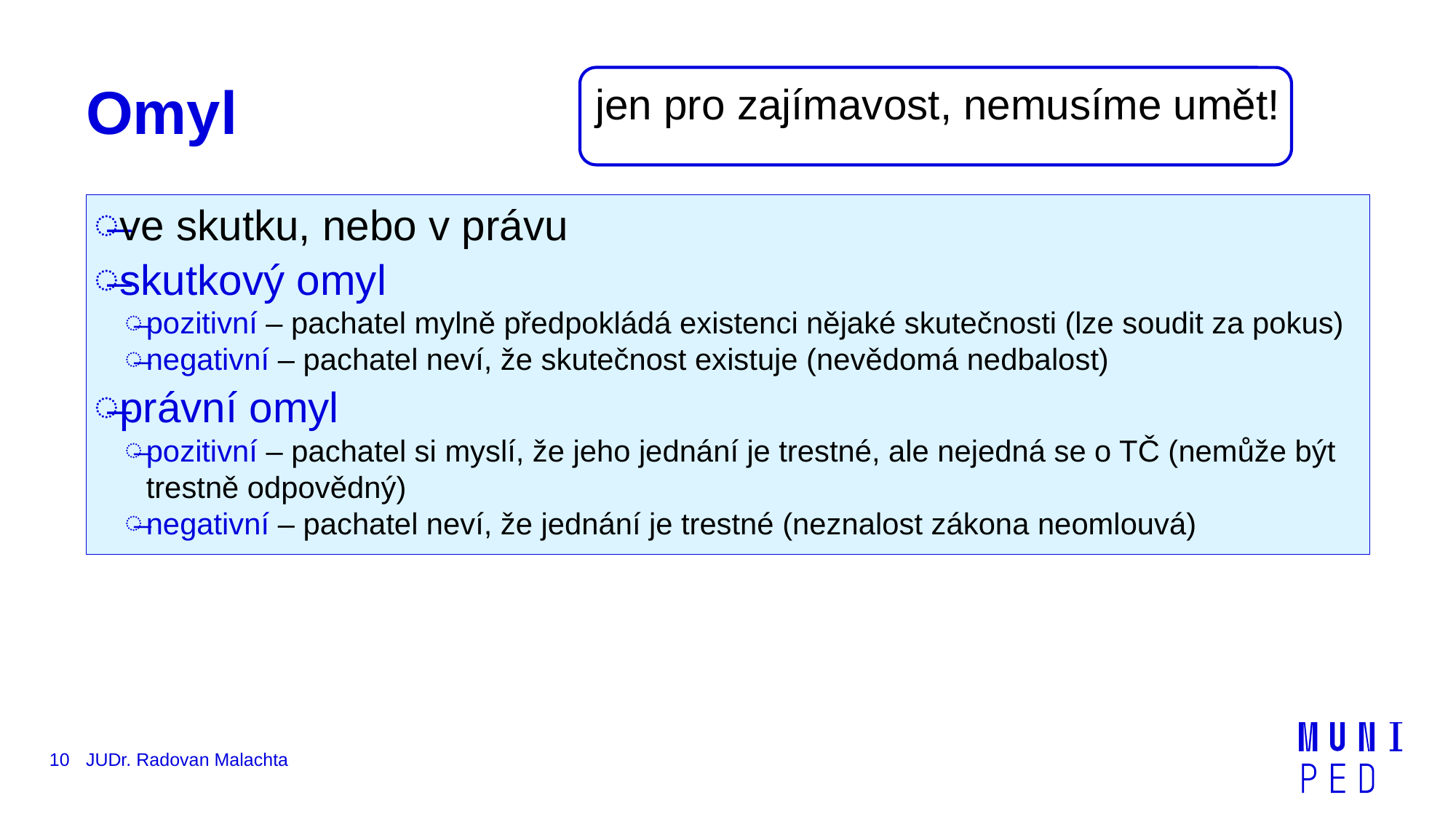

jen pro zajímavost, nemusíme umět!
# Omyl
ve skutku, nebo v právu
skutkový omyl
pozitivní – pachatel mylně předpokládá existenci nějaké skutečnosti (lze soudit za pokus)
negativní – pachatel neví, že skutečnost existuje (nevědomá nedbalost)
právní omyl
pozitivní – pachatel si myslí, že jeho jednání je trestné, ale nejedná se o TČ (nemůže být trestně odpovědný)
negativní – pachatel neví, že jednání je trestné (neznalost zákona neomlouvá)
10
JUDr. Radovan Malachta